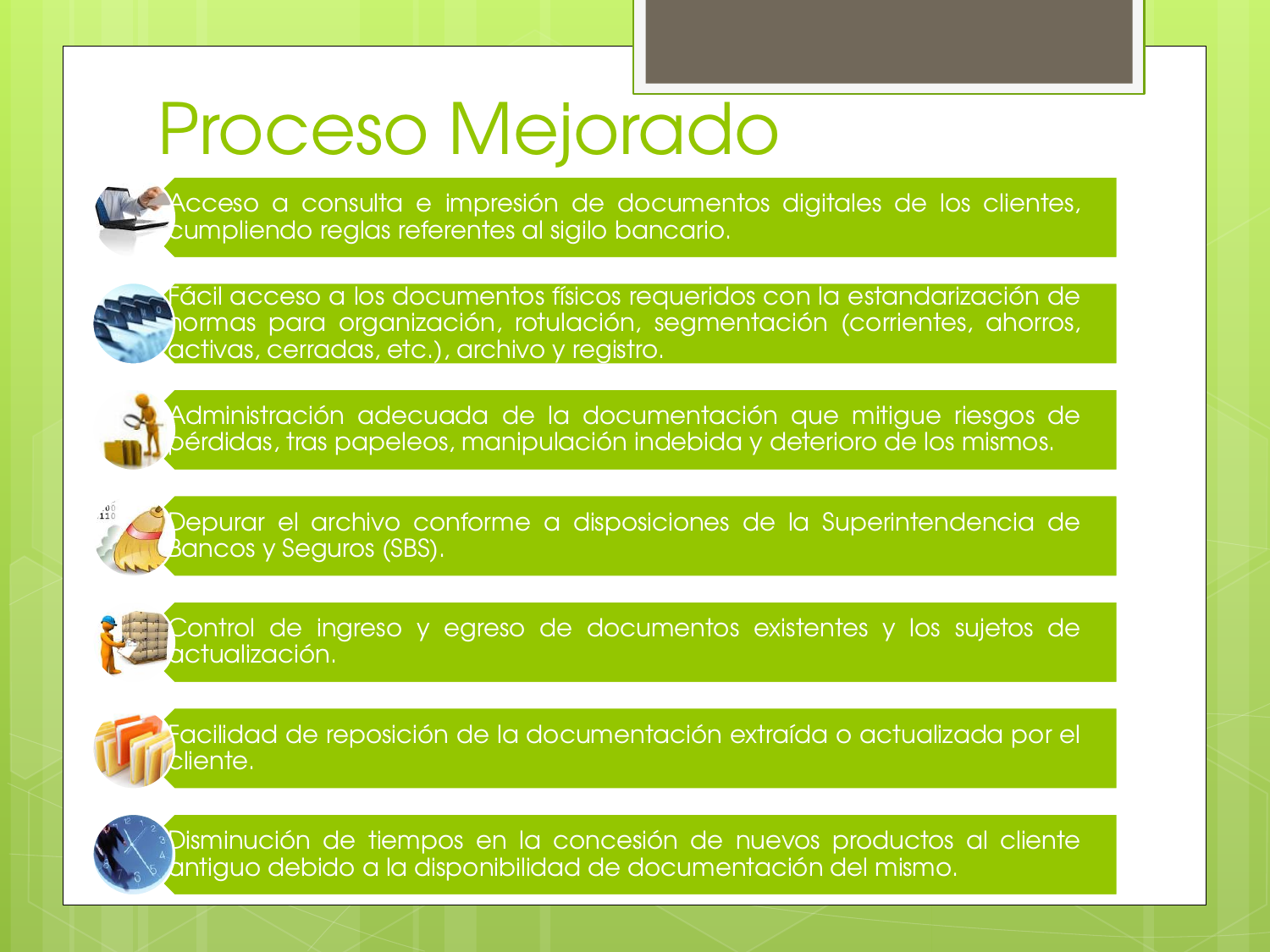

# Proceso Mejorado
Acceso a consulta e impresión de documentos digitales de los clientes, cumpliendo reglas referentes al sigilo bancario.
Fácil acceso a los documentos físicos requeridos con la estandarización de normas para organización, rotulación, segmentación (corrientes, ahorros, activas, cerradas, etc.), archivo y registro.
Administración adecuada de la documentación que mitigue riesgos de pérdidas, tras papeleos, manipulación indebida y deterioro de los mismos.
Depurar el archivo conforme a disposiciones de la Superintendencia de Bancos y Seguros (SBS).
Control de ingreso y egreso de documentos existentes y los sujetos de actualización.
Facilidad de reposición de la documentación extraída o actualizada por el cliente.
Disminución de tiempos en la concesión de nuevos productos al cliente antiguo debido a la disponibilidad de documentación del mismo.